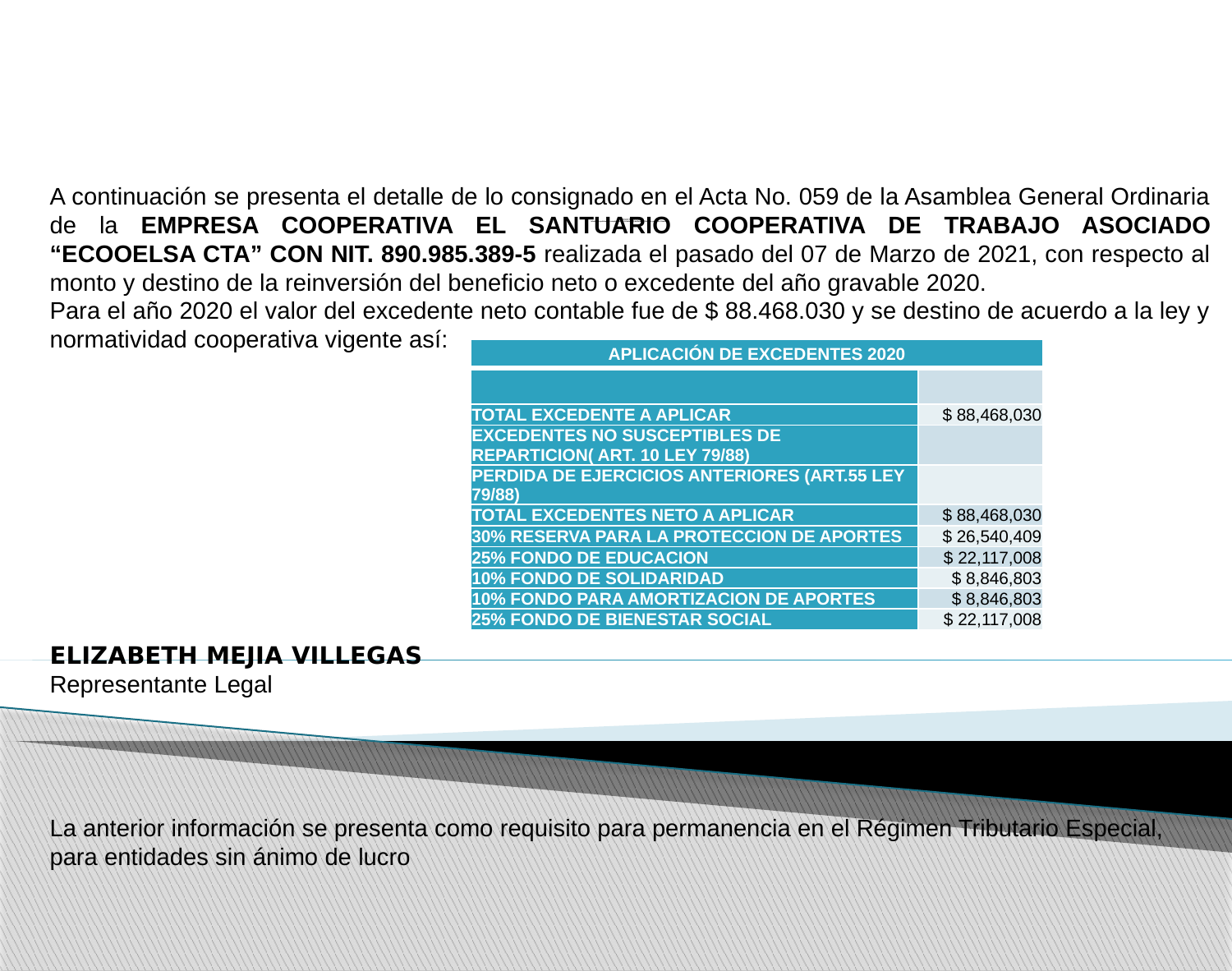

# REGISTRO WEB Información publicada en cumplimiento del Artículo 364-5 del Estatuto Tributario, parágrafo 2 Numeral 3.
A continuación se presenta el detalle de lo consignado en el Acta No. 059 de la Asamblea General Ordinaria de la EMPRESA COOPERATIVA EL SANTUARIO COOPERATIVA DE TRABAJO ASOCIADO “ECOOELSA CTA” CON NIT. 890.985.389-5 realizada el pasado del 07 de Marzo de 2021, con respecto al monto y destino de la reinversión del beneficio neto o excedente del año gravable 2020.
Para el año 2020 el valor del excedente neto contable fue de $ 88.468.030 y se destino de acuerdo a la ley y normatividad cooperativa vigente así:

ELIZABETH MEJIA VILLEGAS
Representante Legal

La anterior información se presenta como requisito para permanencia en el Régimen Tributario Especial, para entidades sin ánimo de lucro

| APLICACIÓN DE EXCEDENTES 2020 |  |
| --- | --- |
|  |  |
| TOTAL EXCEDENTE A APLICAR | $ 88,468,030 |
| EXCEDENTES NO SUSCEPTIBLES DE REPARTICION( ART. 10 LEY 79/88) |  |
| PERDIDA DE EJERCICIOS ANTERIORES (ART.55 LEY 79/88) |  |
| TOTAL EXCEDENTES NETO A APLICAR | $ 88,468,030 |
| 30% RESERVA PARA LA PROTECCION DE APORTES | $ 26,540,409 |
| 25% FONDO DE EDUCACION | $ 22,117,008 |
| 10% FONDO DE SOLIDARIDAD | $ 8,846,803 |
| 10% FONDO PARA AMORTIZACION DE APORTES | $ 8,846,803 |
| 25% FONDO DE BIENESTAR SOCIAL | $ 22,117,008 |